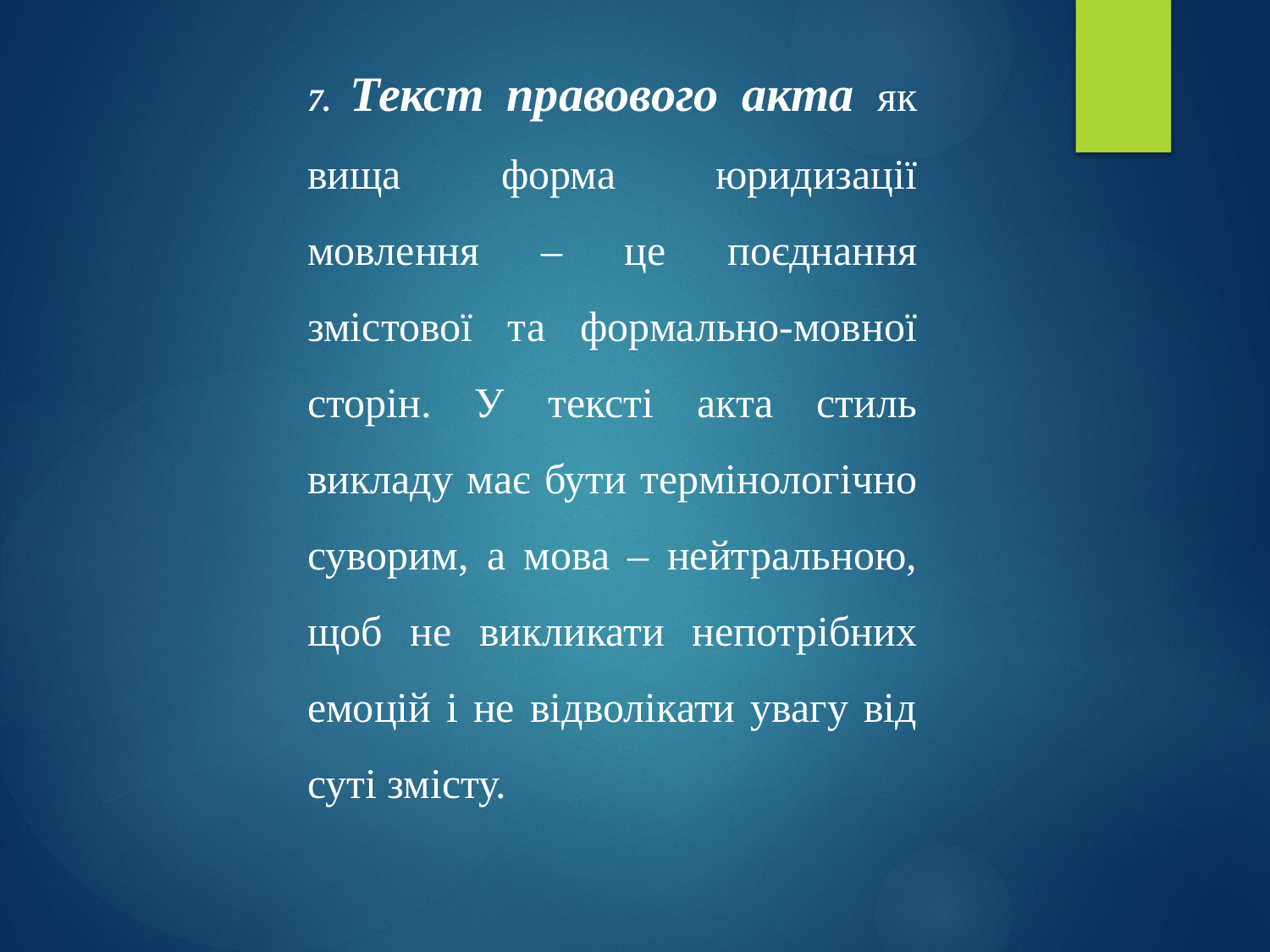

7. Текст правового акта як вища форма юридизації мовлення – це поєднання змістової та формально-мовної сторін. У тексті акта стиль викладу має бути термінологічно суворим, а мова – нейтральною, щоб не викликати непотрібних емоцій і не відволікати увагу від суті змісту.